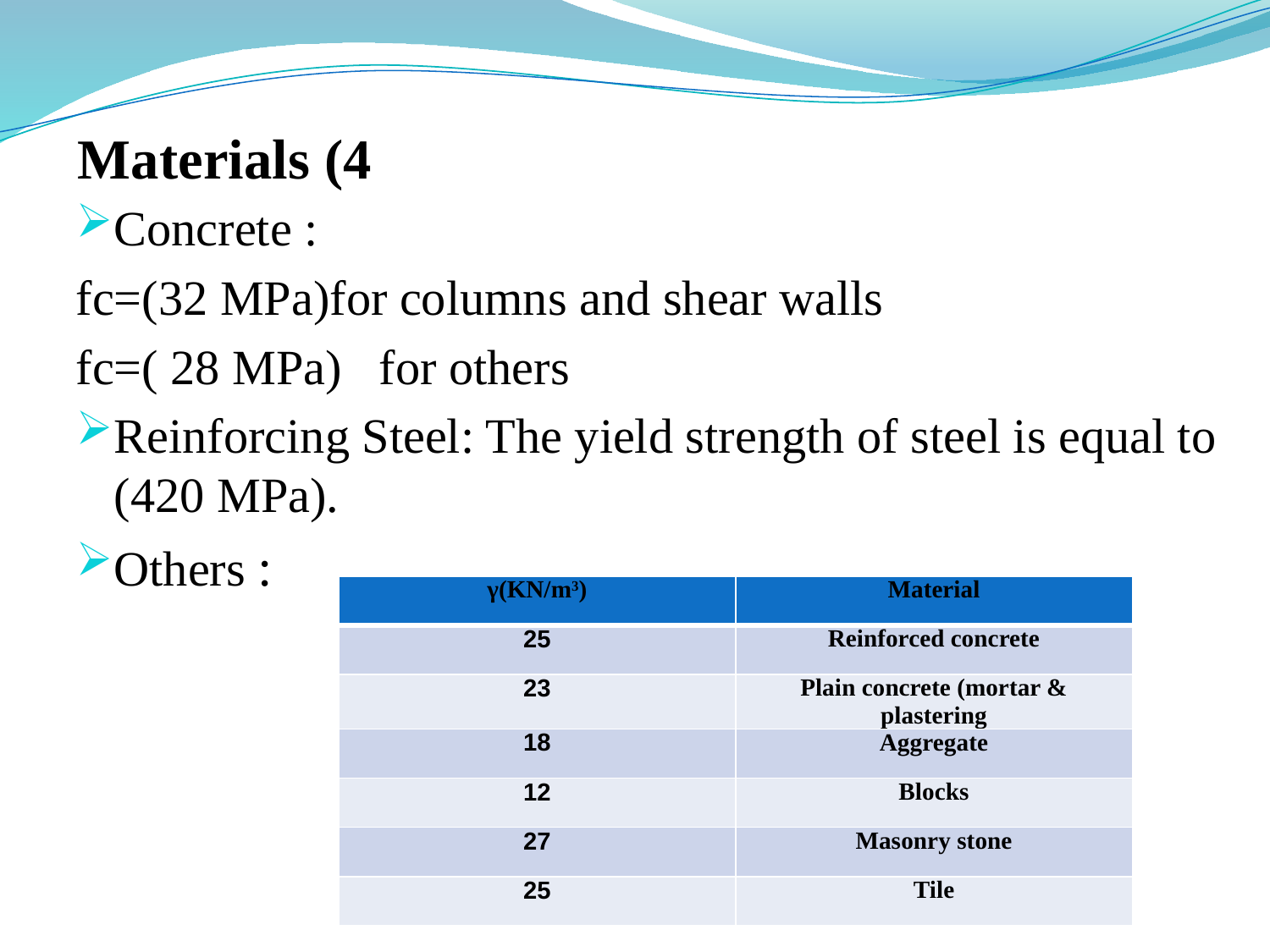

# 4) Materials
Concrete :
fc=(32 MPa)for columns and shear walls
fc=( 28 MPa)   for others
Reinforcing Steel: The yield strength of steel is equal to (420 MPa).
Others :

| γ(KN/m3) | Material |
| --- | --- |
| 25 | Reinforced concrete |
| 23 | Plain concrete (mortar & plastering |
| 18 | Aggregate |
| 12 | Blocks |
| 27 | Masonry stone |
| 25 | Tile |